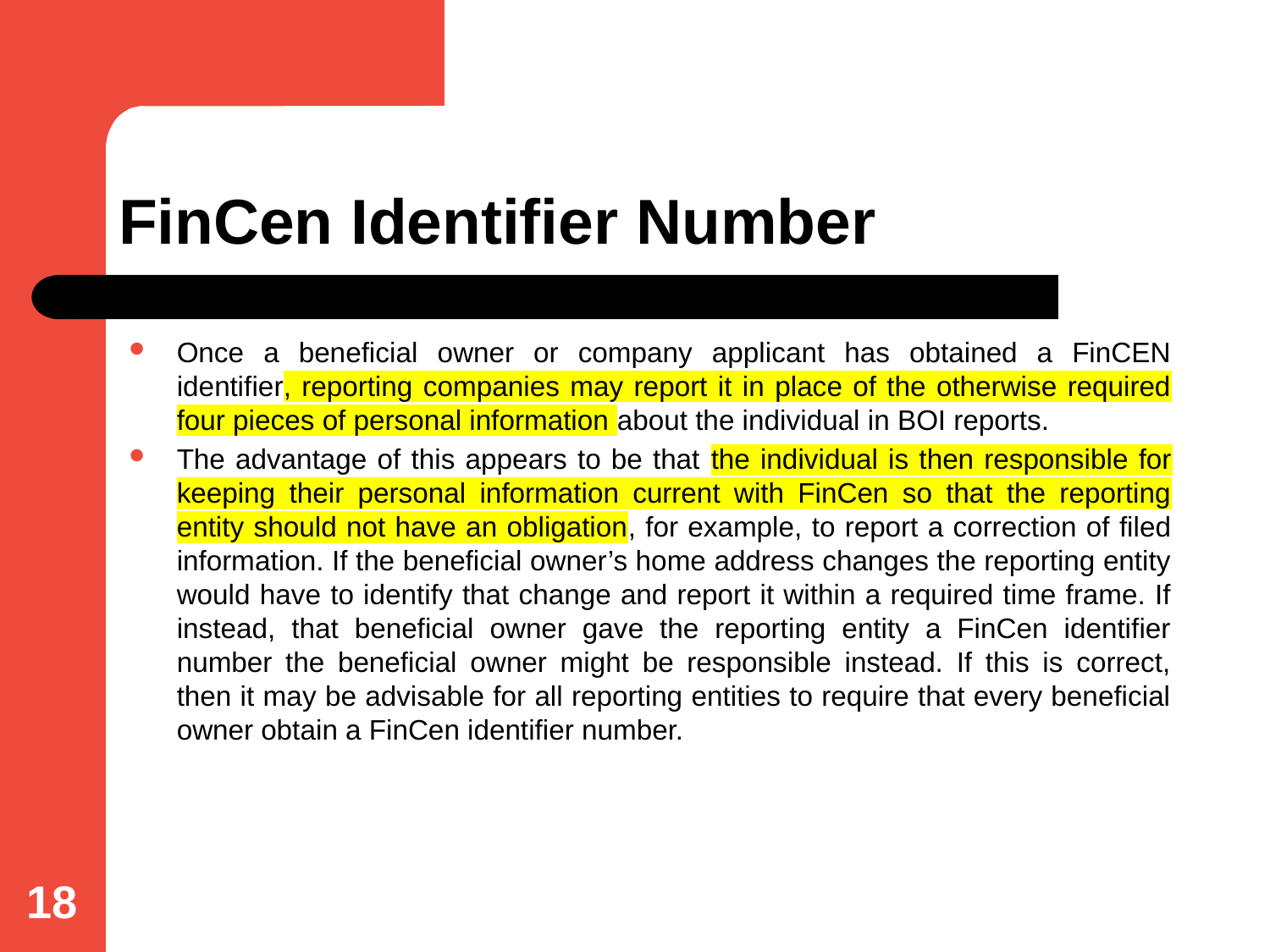

# FinCen Identifier Number
Once a beneficial owner or company applicant has obtained a FinCEN identifier, reporting companies may report it in place of the otherwise required four pieces of personal information about the individual in BOI reports.
The advantage of this appears to be that the individual is then responsible for keeping their personal information current with FinCen so that the reporting entity should not have an obligation, for example, to report a correction of filed information. If the beneficial owner’s home address changes the reporting entity would have to identify that change and report it within a required time frame. If instead, that beneficial owner gave the reporting entity a FinCen identifier number the beneficial owner might be responsible instead. If this is correct, then it may be advisable for all reporting entities to require that every beneficial owner obtain a FinCen identifier number.
18